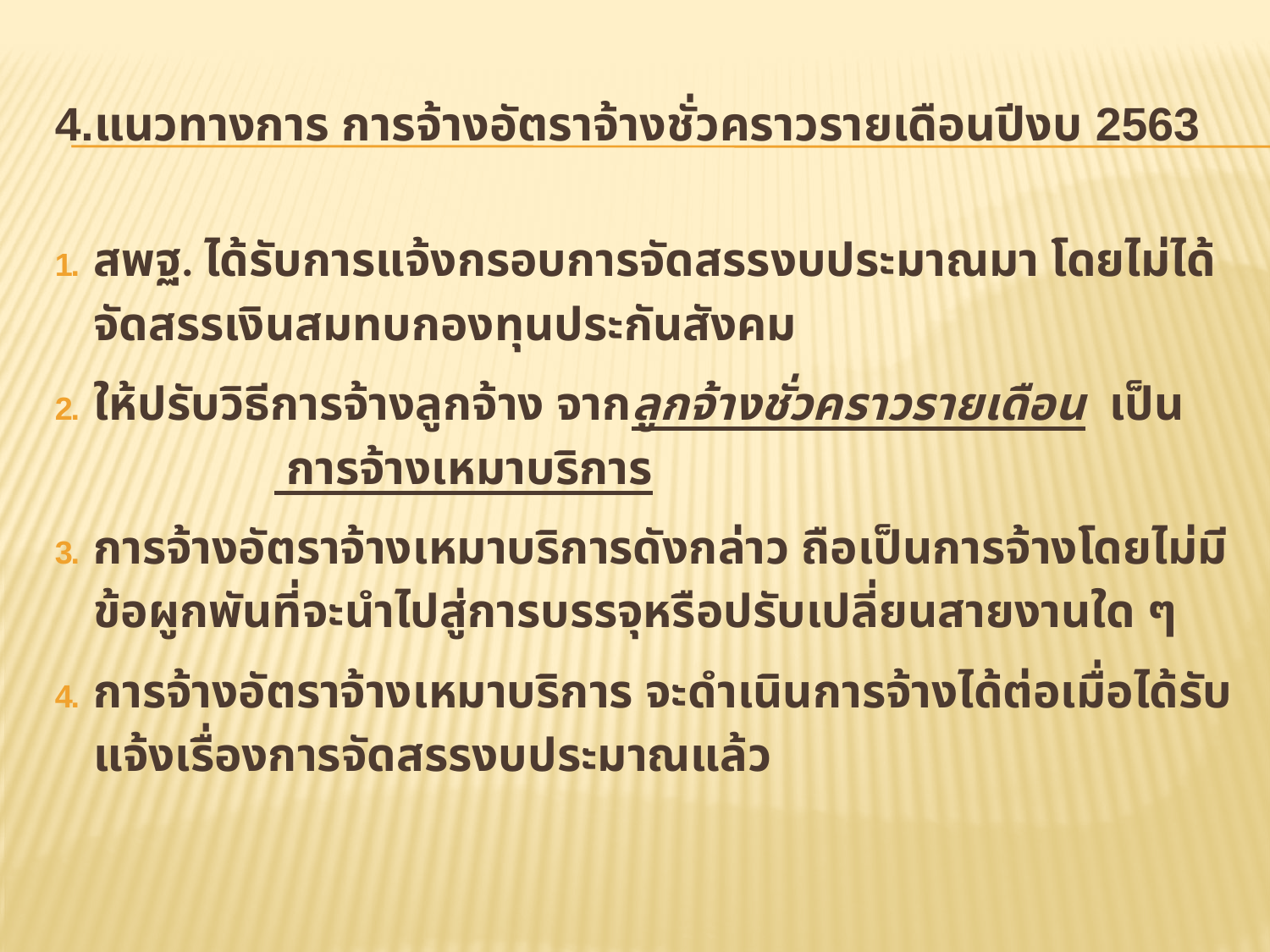

# 4.แนวทางการ การจ้างอัตราจ้างชั่วคราวรายเดือนปีงบ 2563
สพฐ. ได้รับการแจ้งกรอบการจัดสรรงบประมาณมา โดยไม่ได้จัดสรรเงินสมทบกองทุนประกันสังคม
ให้ปรับวิธีการจ้างลูกจ้าง จากลูกจ้างชั่วคราวรายเดือน  เป็น                     การจ้างเหมาบริการ
การจ้างอัตราจ้างเหมาบริการดังกล่าว ถือเป็นการจ้างโดยไม่มีข้อผูกพันที่จะนำไปสู่การบรรจุหรือปรับเปลี่ยนสายงานใด ๆ
การจ้างอัตราจ้างเหมาบริการ จะดำเนินการจ้างได้ต่อเมื่อได้รับแจ้งเรื่องการจัดสรรงบประมาณแล้ว